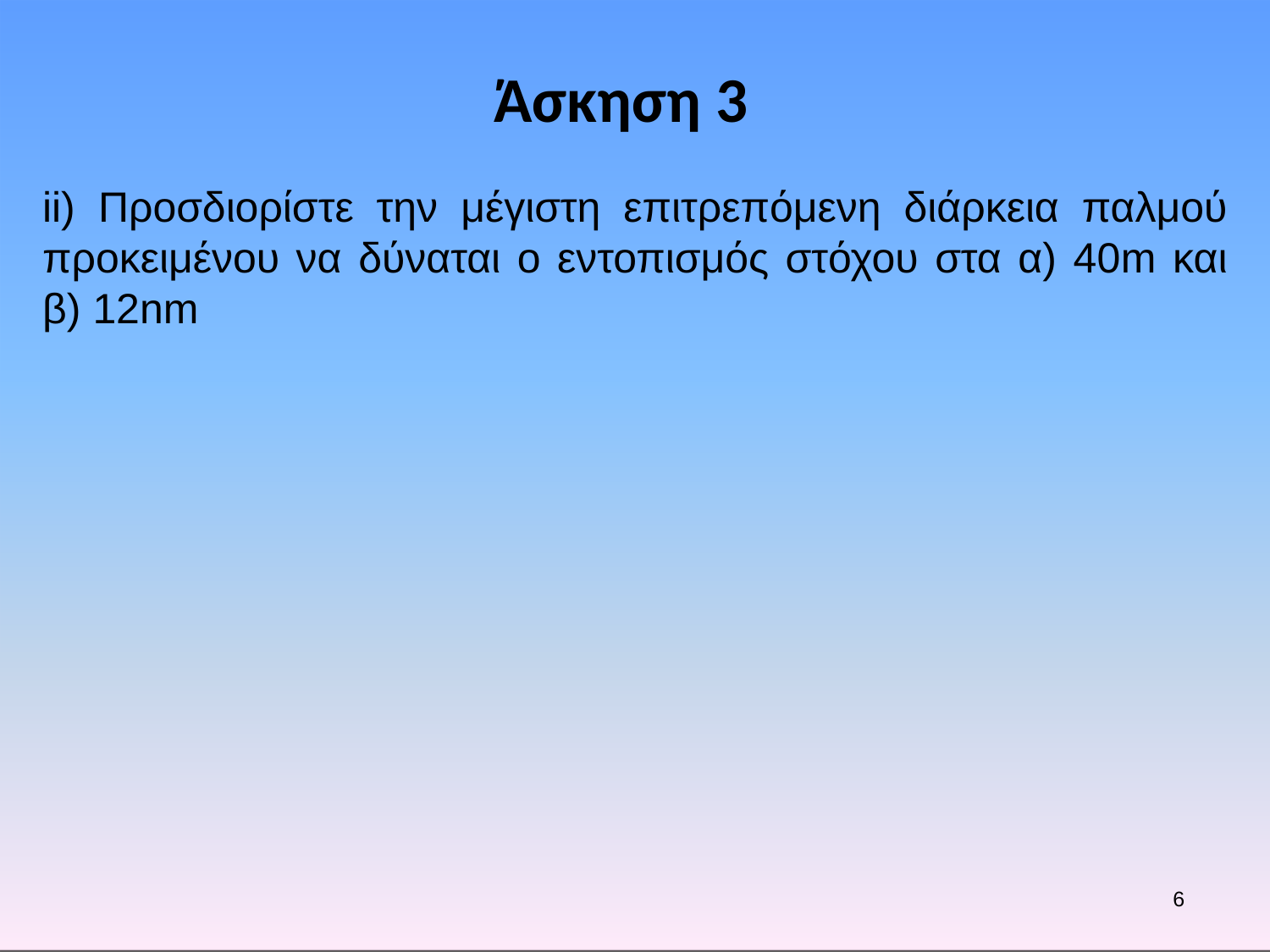

Άσκηση 3
ii) Προσδιορίστε την μέγιστη επιτρεπόμενη διάρκεια παλμού προκειμένου να δύναται ο εντοπισμός στόχου στα α) 40m και β) 12nm

6